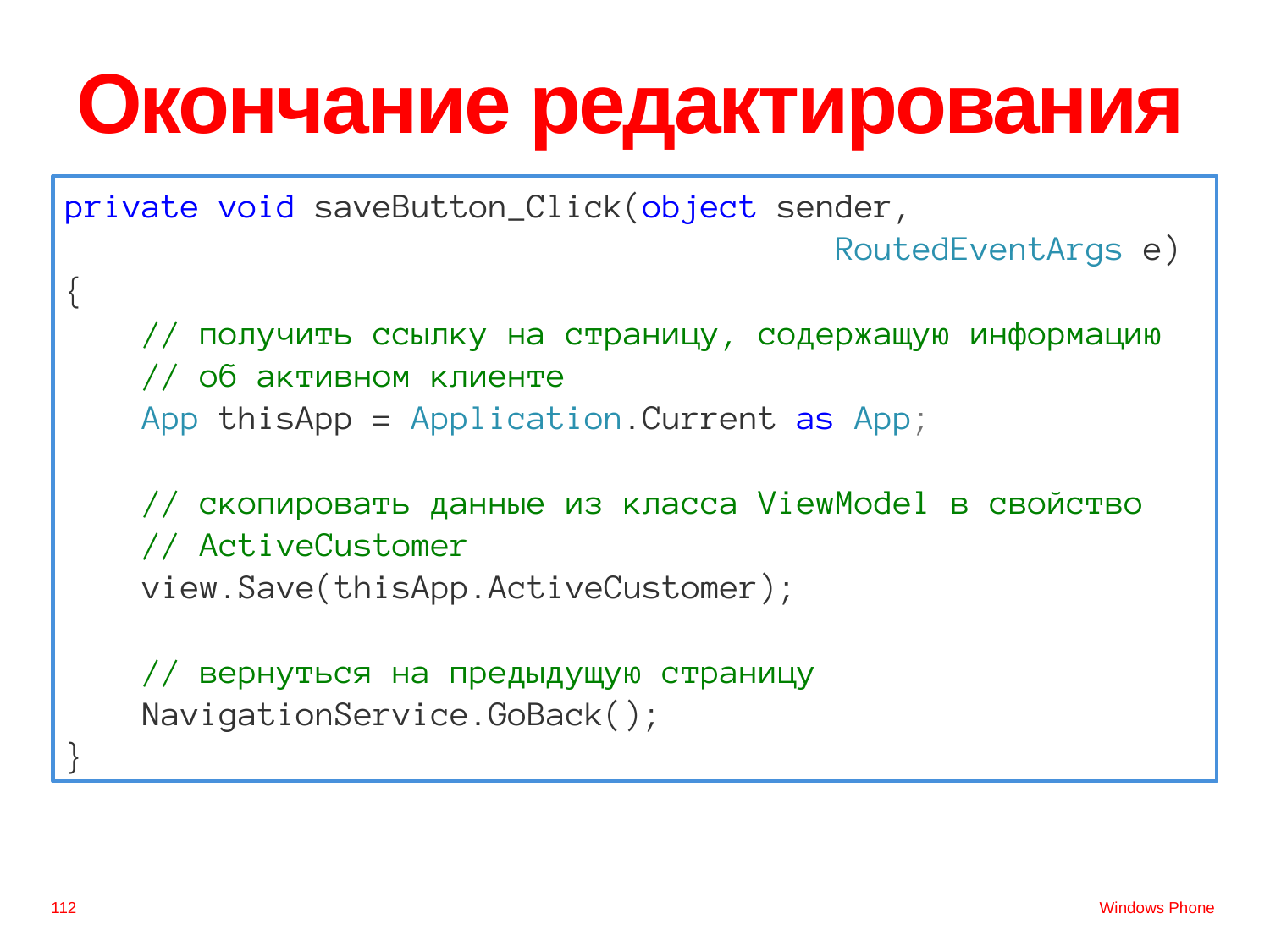

# Окончание редактирования
private void saveButton_Click(object sender,
                                        RoutedEventArgs e)
{
    // получить ссылку на страницу, содержащую информацию
    // об активном клиенте
    App thisApp = Application.Current as App;
    // скопировать данные из класса ViewModel в свойство
    // ActiveCustomer
    view.Save(thisApp.ActiveCustomer);
    // вернуться на предыдущую страницу
    NavigationService.GoBack();
}
112